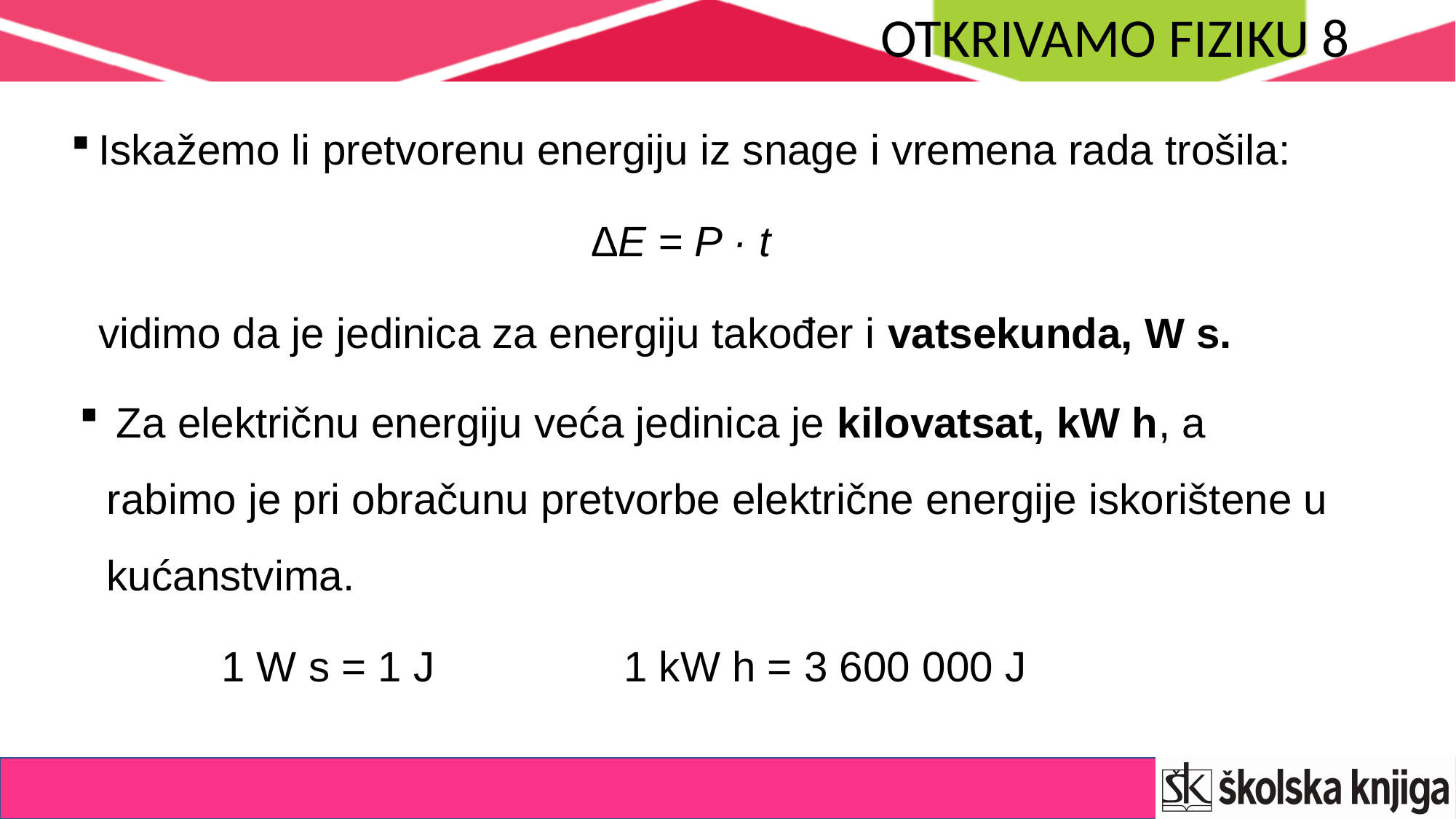

Iskažemo li pretvorenu energiju iz snage i vremena rada trošila:
∆E = P · t
	vidimo da je jedinica za energiju također i vatsekunda, W s.

 Za električnu energiju veća jedinica je kilovatsat, kW h, a rabimo je pri obračunu pretvorbe električne energije iskorištene u kućanstvima.
            1 W s = 1 J                1 kW h = 3 600 000 J